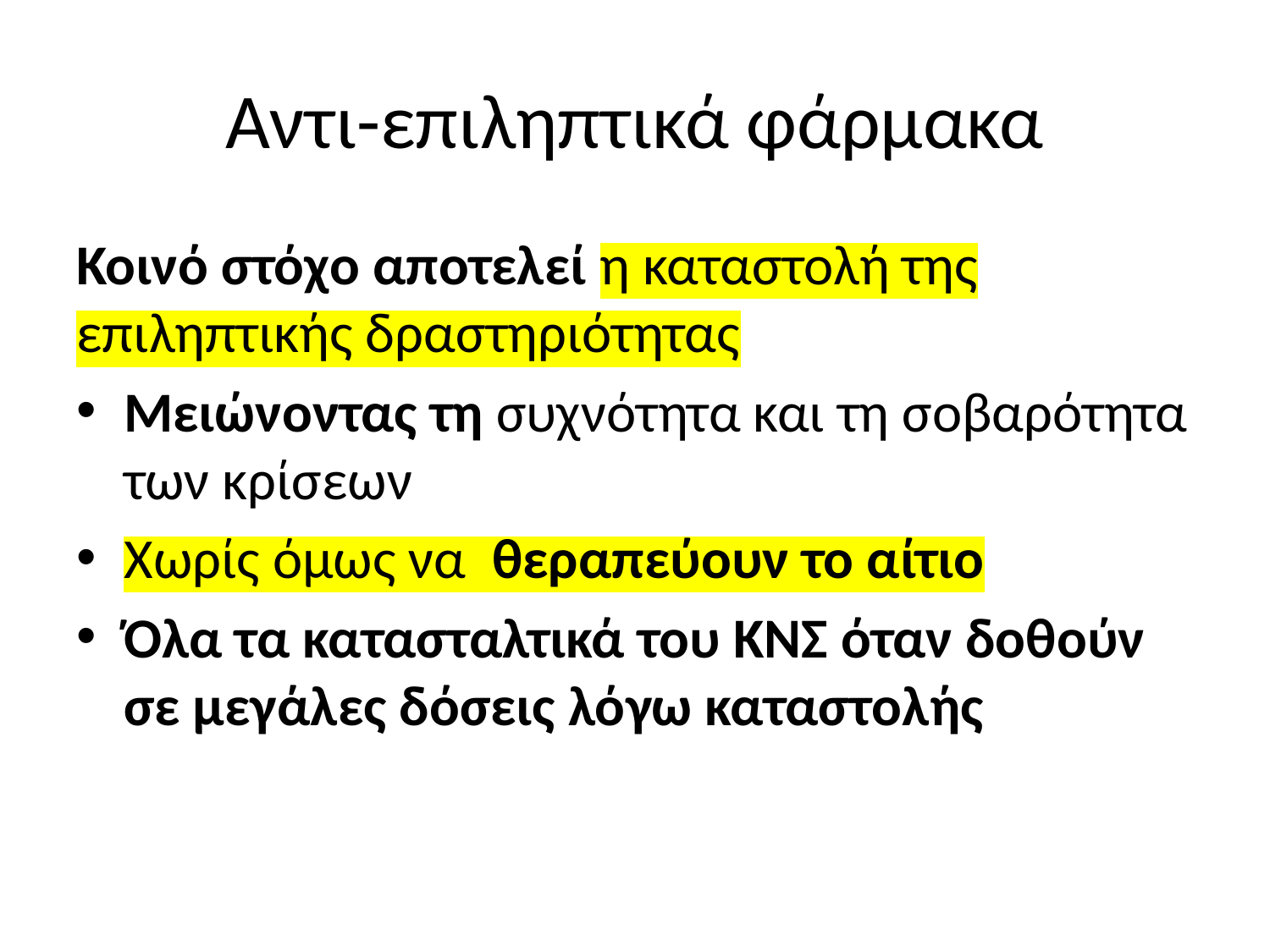

# Αντι-επιληπτικά φάρμακα
Κοινό στόχο αποτελεί η καταστολή της επιληπτικής δραστηριότητας
Μειώνοντας τη συχνότητα και τη σοβαρότητα των κρίσεων
Χωρίς όμως να  θεραπεύουν το αίτιο
Όλα τα κατασταλτικά του ΚΝΣ όταν δοθούν σε μεγάλες δόσεις λόγω καταστολής